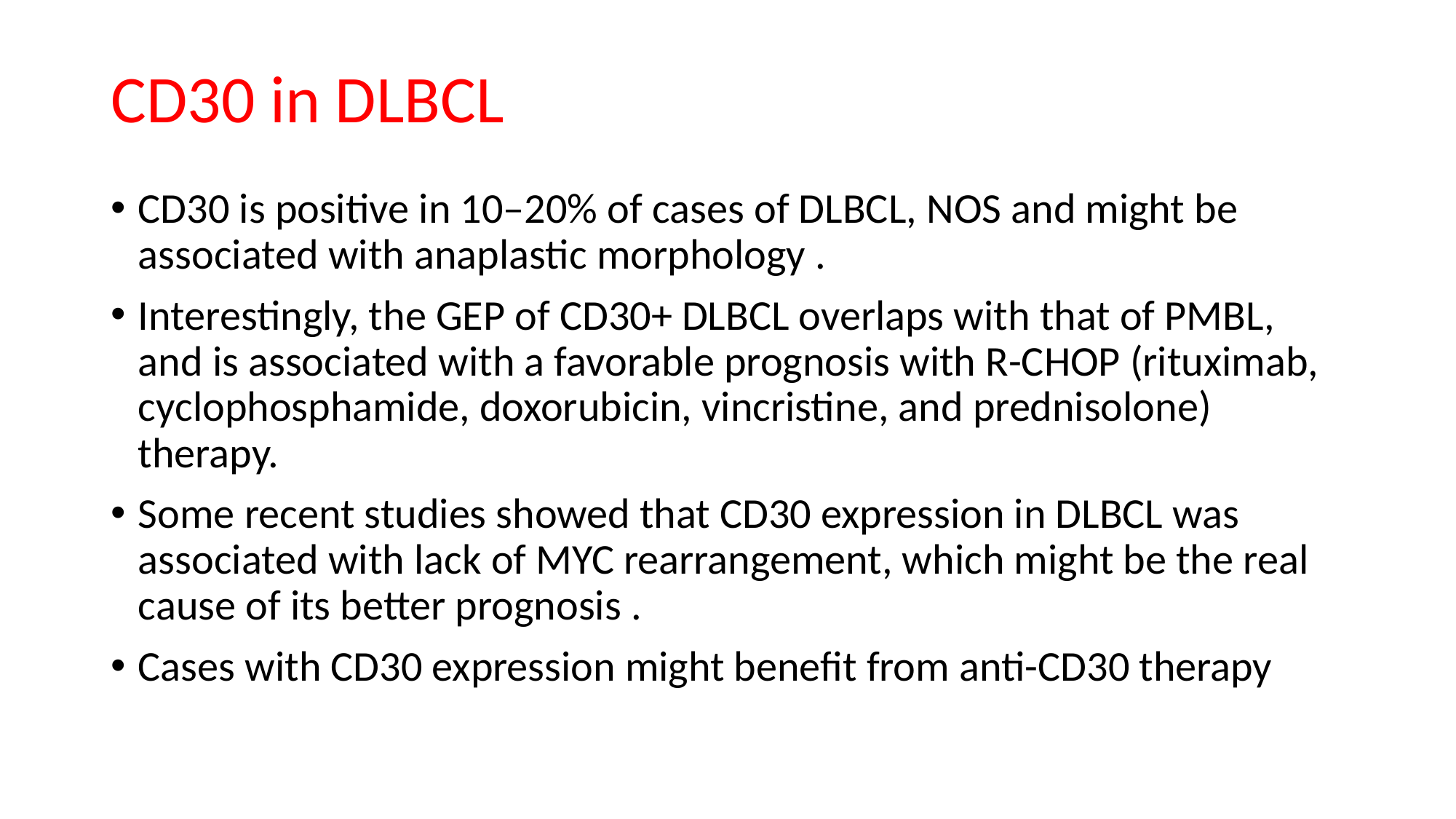

# CD30 in DLBCL
CD30 is positive in 10–20% of cases of DLBCL, NOS and might be associated with anaplastic morphology .
Interestingly, the GEP of CD30+ DLBCL overlaps with that of PMBL, and is associated with a favorable prognosis with R-CHOP (rituximab, cyclophosphamide, doxorubicin, vincristine, and prednisolone) therapy.
Some recent studies showed that CD30 expression in DLBCL was associated with lack of MYC rearrangement, which might be the real cause of its better prognosis .
Cases with CD30 expression might benefit from anti-CD30 therapy